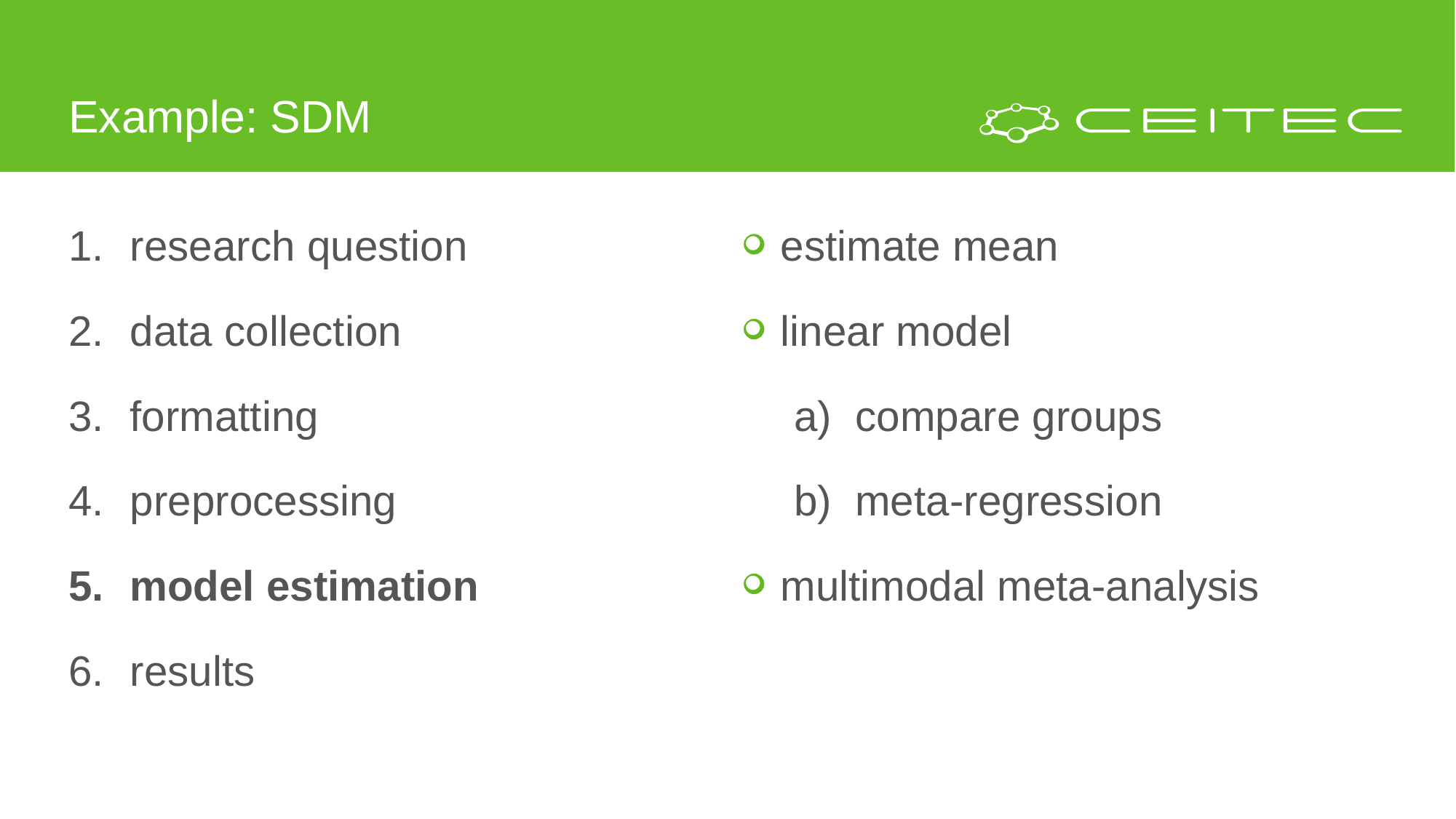

# Example: SDM
research question
data collection
formatting
preprocessing
model estimation
results
estimate mean
linear model
compare groups
meta-regression
multimodal meta-analysis